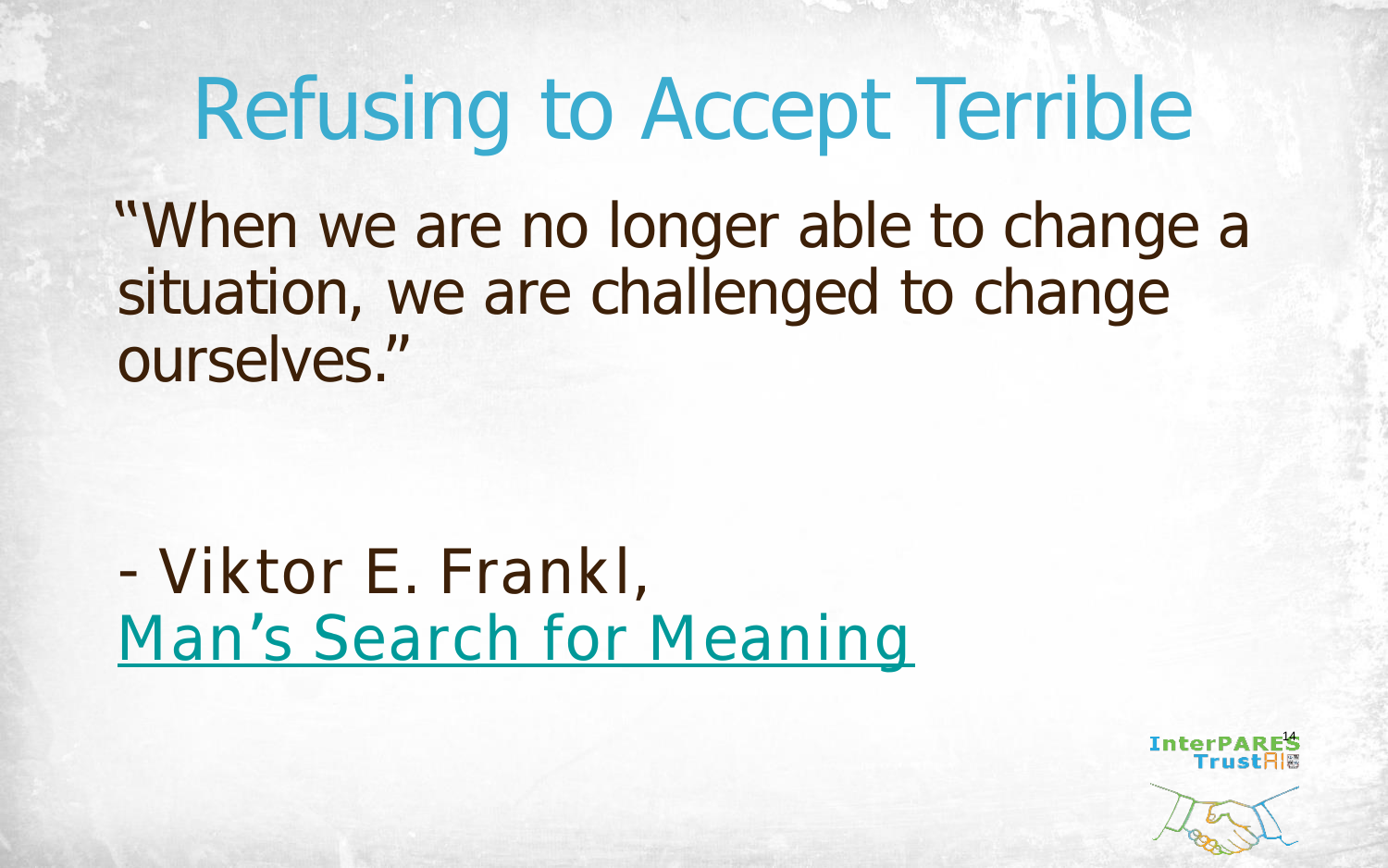

# Refusing to Accept Terrible
“When we are no longer able to change a situation, we are challenged to change ourselves.”
- Viktor E. Frankl, Man’s Search for Meaning
14